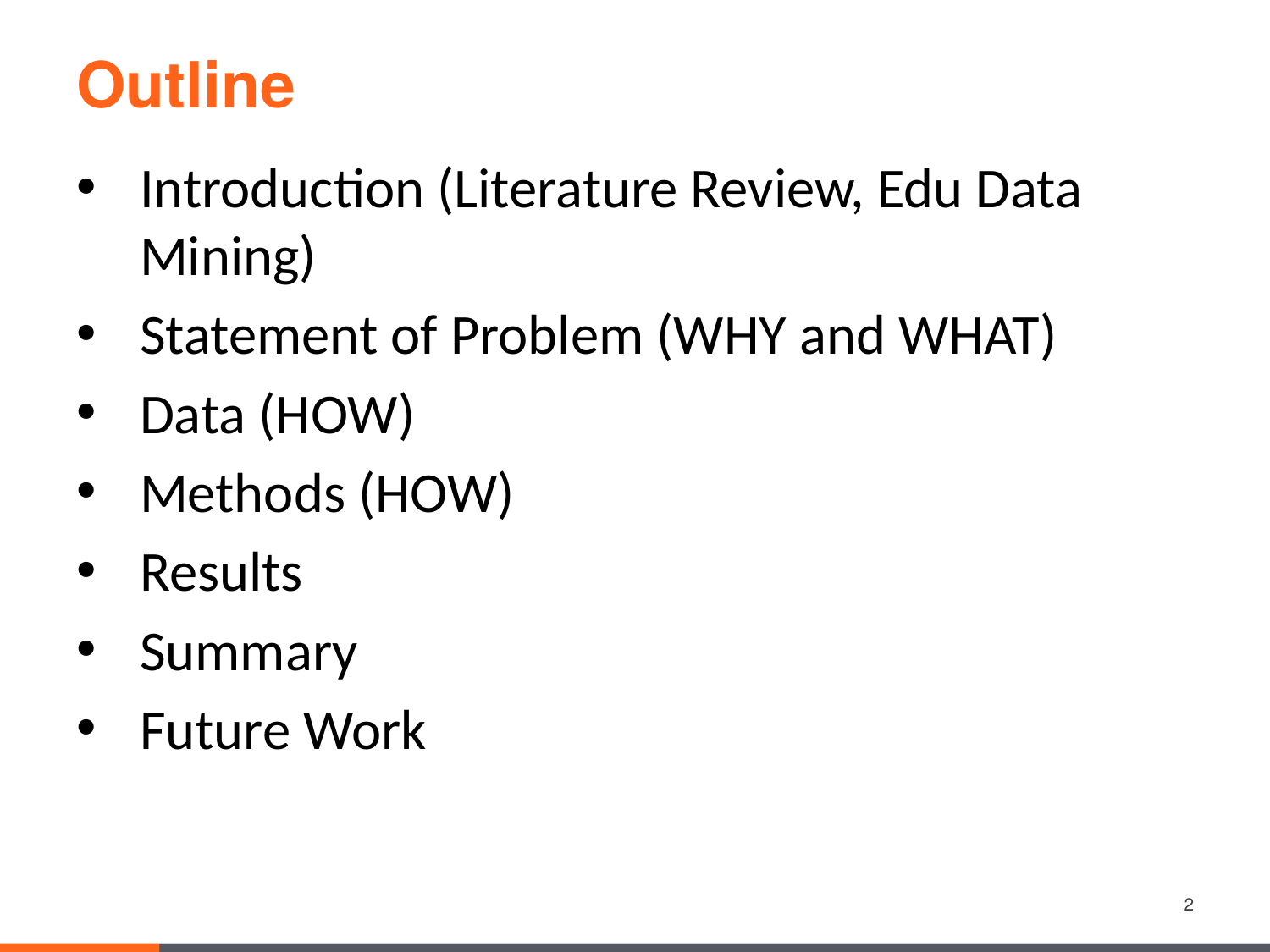

# Outline
Introduction (Literature Review, Edu Data Mining)
Statement of Problem (WHY and WHAT)
Data (HOW)
Methods (HOW)
Results
Summary
Future Work

2